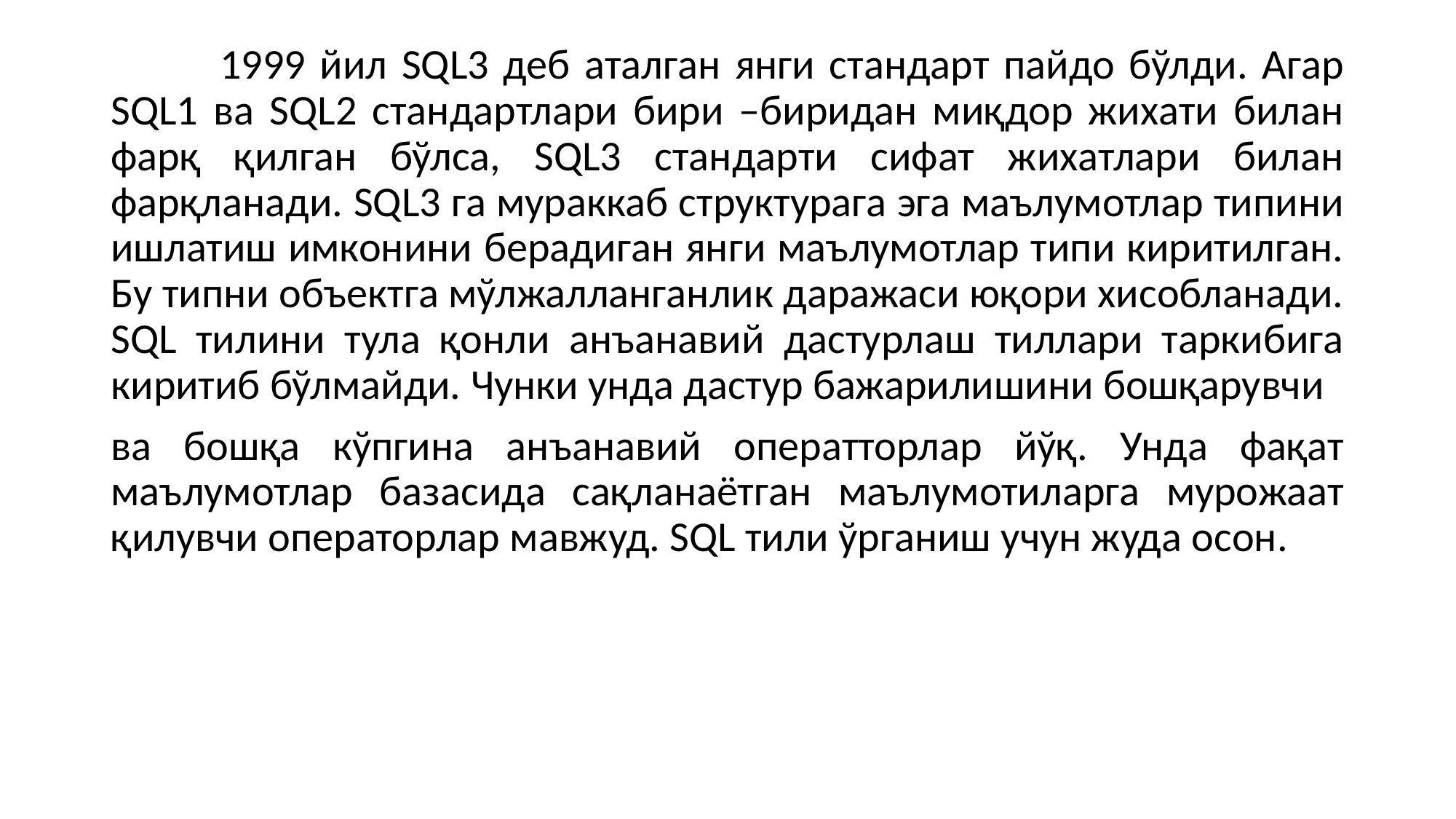

1999 йил SQL3 деб аталган янги стандарт пайдо бўлди. Агар SQL1 ва SQL2 стандартлари бири –биридан миқдор жихати билан фарқ қилган бўлса, SQL3 стандарти сифат жихатлари билан фарқланади. SQL3 га мураккаб структурага эга маълумотлар типини ишлатиш имконини берадиган янги маълумотлар типи киритилган. Бу типни объектга мўлжалланганлик даражаси юқори хисобланади. SQL тилини тула қонли анъанавий дастурлаш тиллари таркибига киритиб бўлмайди. Чунки унда дастур бажарилишини бошқарувчи
ва бошқа кўпгина анъанавий оператторлар йўқ. Унда фақат маълумотлар базасида сақланаётган маълумотиларга мурожаат қилувчи операторлар мавжуд. SQL тили ўрганиш учун жуда осон.